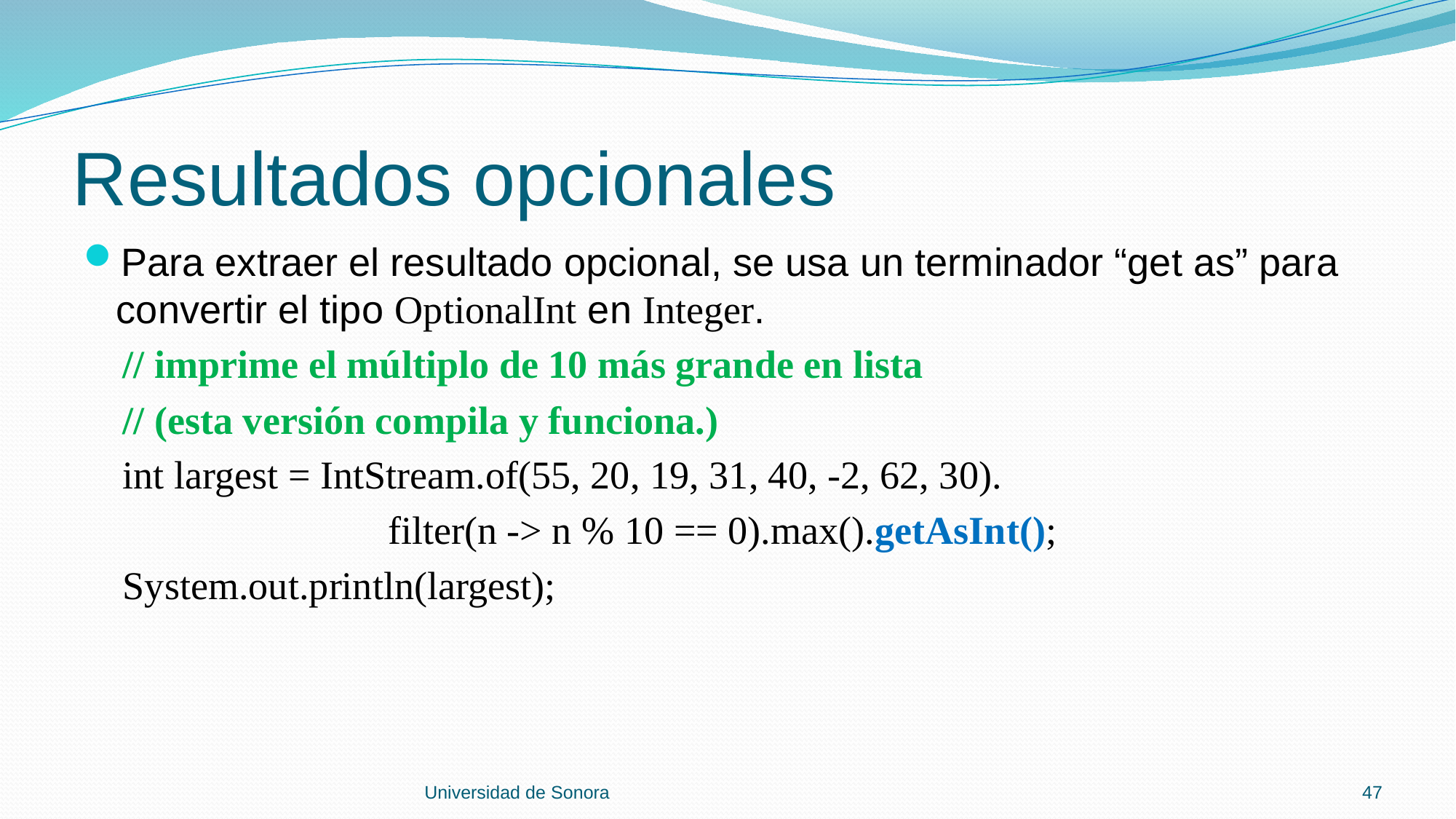

# Resultados opcionales
Para extraer el resultado opcional, se usa un terminador “get as” para convertir el tipo OptionalInt en Integer.
    // imprime el múltiplo de 10 más grande en lista
    // (esta versión compila y funciona.)
    int largest = IntStream.of(55, 20, 19, 31, 40, -2, 62, 30).
                               filter(n -> n % 10 == 0).max().getAsInt();
    System.out.println(largest);

Universidad de Sonora
47